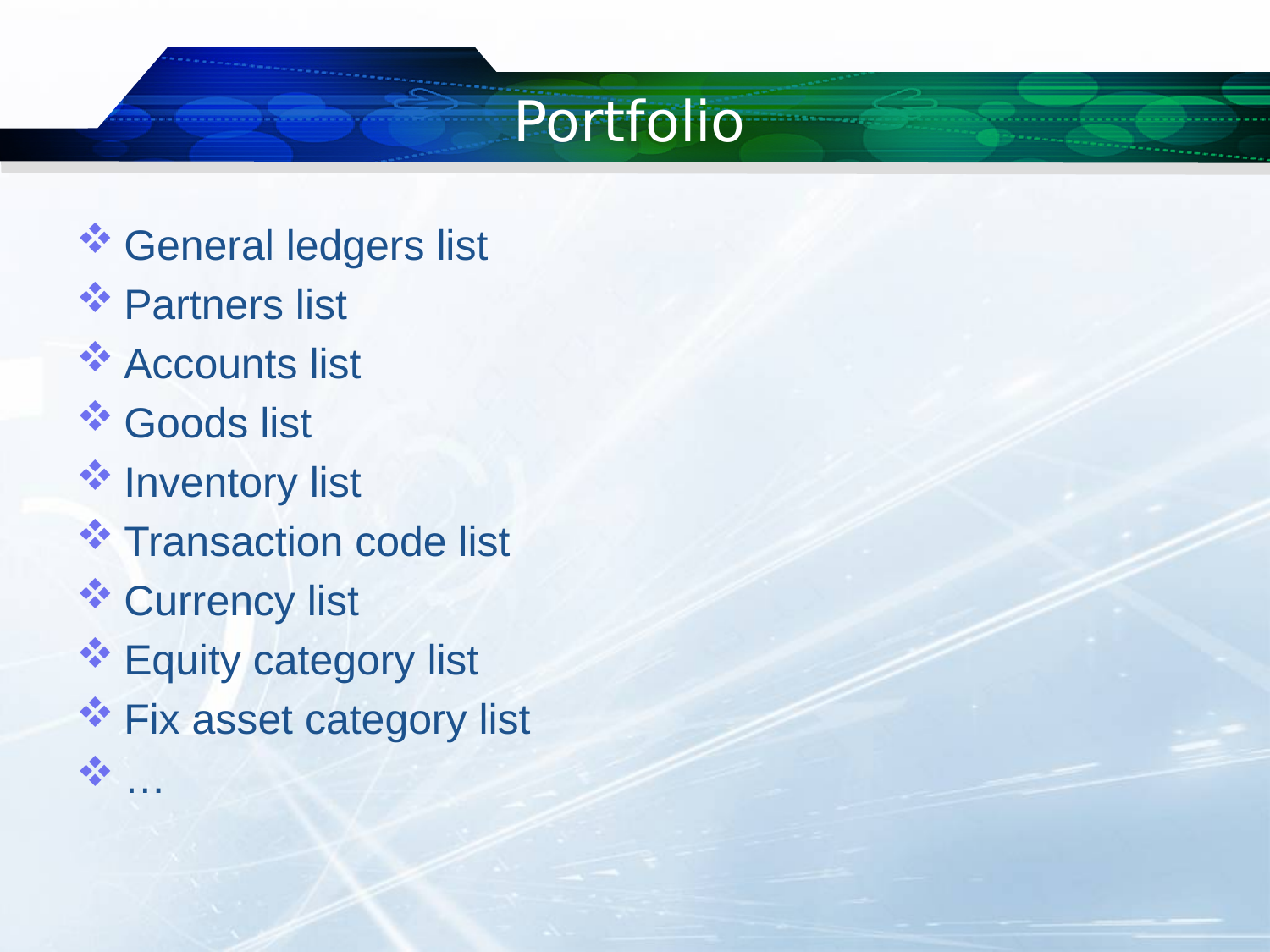

# Portfolio
General ledgers list
Partners list
Accounts list
Goods list
Inventory list
Transaction code list
Currency list
Equity category list
Fix asset category list
…